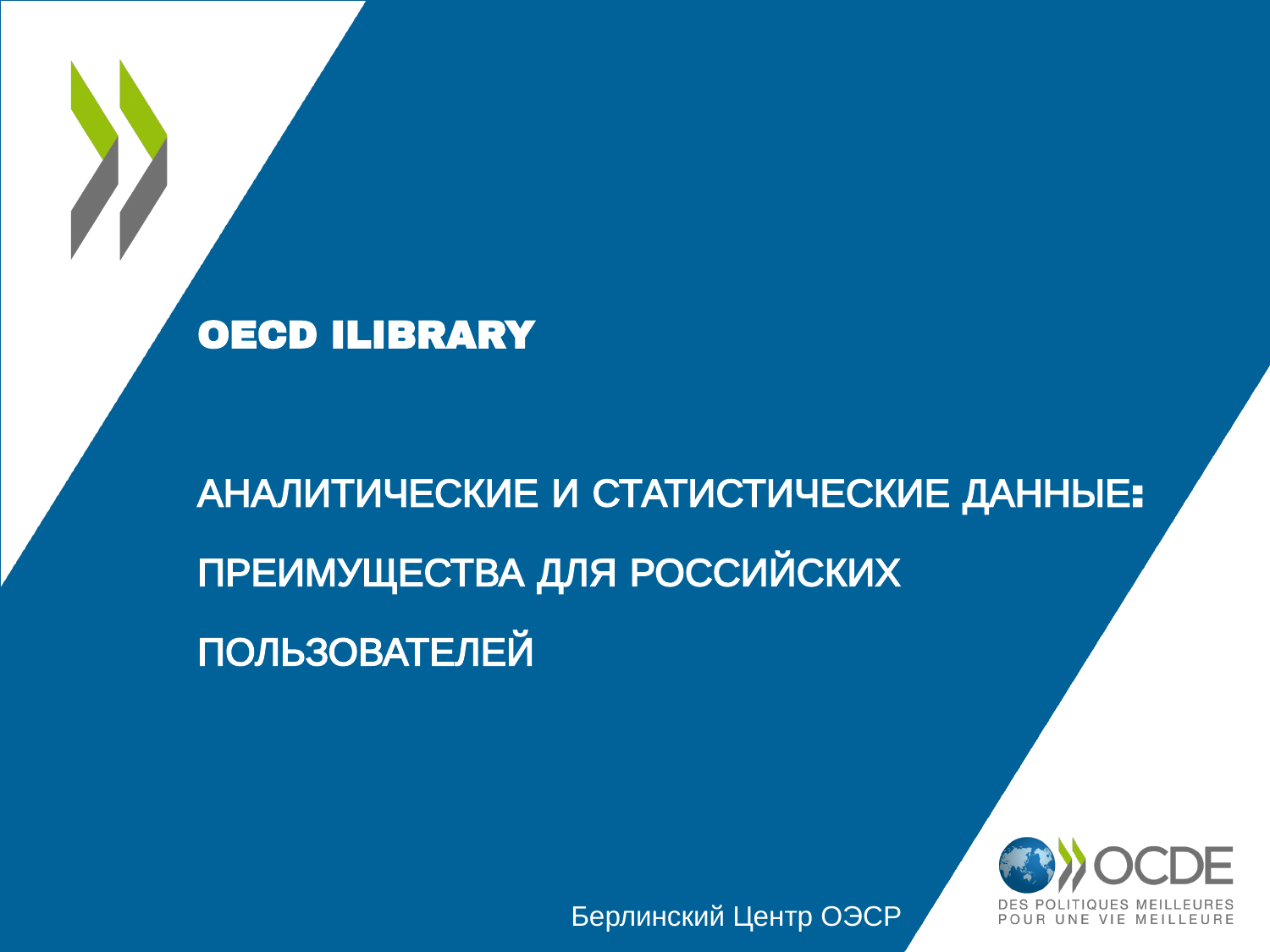

# OECD iLibrary Аналитические и статистические данные: преимущества для российских пользователей
Берлинский Центр ОЭСР